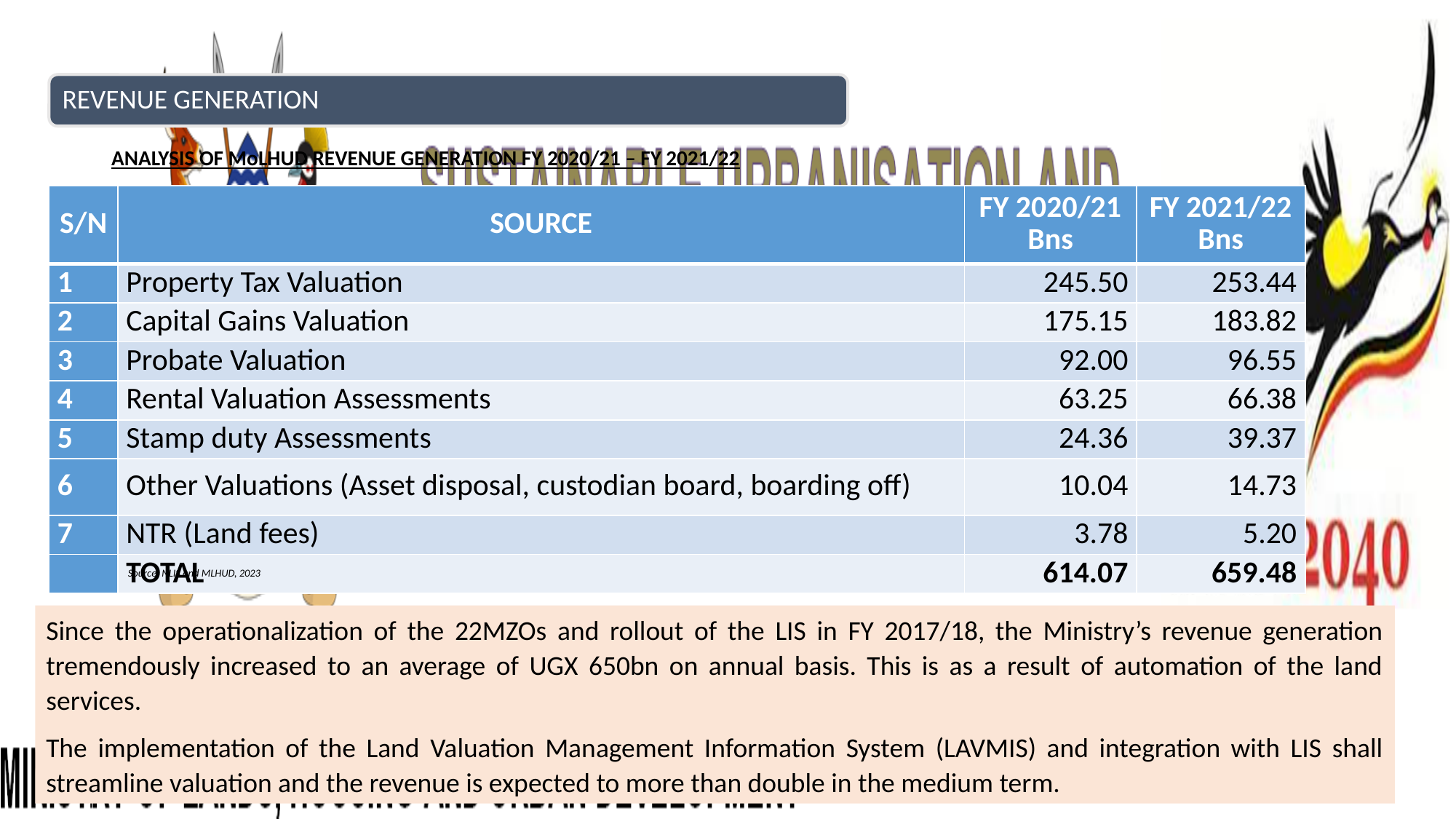

REVENUE GENERATION
ANALYSIS OF MoLHUD REVENUE GENERATION FY 2020/21 – FY 2021/22
| S/N | SOURCE | FY 2020/21 Bns | FY 2021/22 Bns |
| --- | --- | --- | --- |
| 1 | Property Tax Valuation | 245.50 | 253.44 |
| 2 | Capital Gains Valuation | 175.15 | 183.82 |
| 3 | Probate Valuation | 92.00 | 96.55 |
| 4 | Rental Valuation Assessments | 63.25 | 66.38 |
| 5 | Stamp duty Assessments | 24.36 | 39.37 |
| 6 | Other Valuations (Asset disposal, custodian board, boarding off) | 10.04 | 14.73 |
| 7 | NTR (Land fees) | 3.78 | 5.20 |
|  | TOTAL | 614.07 | 659.48 |
Source: NLIS and MLHUD, 2023
Since the operationalization of the 22MZOs and rollout of the LIS in FY 2017/18, the Ministry’s revenue generation tremendously increased to an average of UGX 650bn on annual basis. This is as a result of automation of the land services.
The implementation of the Land Valuation Management Information System (LAVMIS) and integration with LIS shall streamline valuation and the revenue is expected to more than double in the medium term.
25